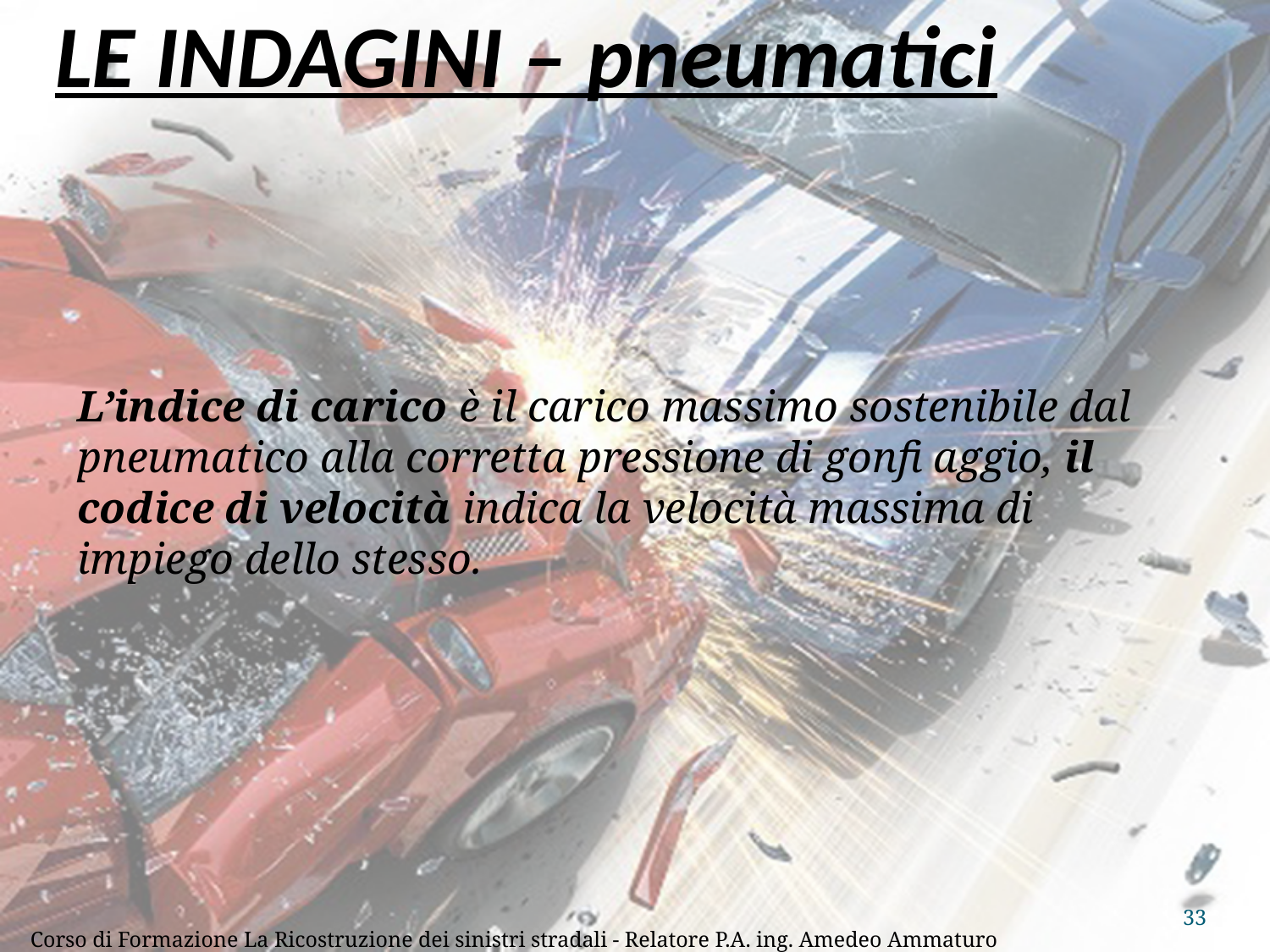

# LE INDAGINI – pneumatici
L’indice di carico è il carico massimo sostenibile dal pneumatico alla corretta pressione di gonfi aggio, il codice di velocità indica la velocità massima di impiego dello stesso.
33
Corso di Formazione La Ricostruzione dei sinistri stradali - Relatore P.A. ing. Amedeo Ammaturo